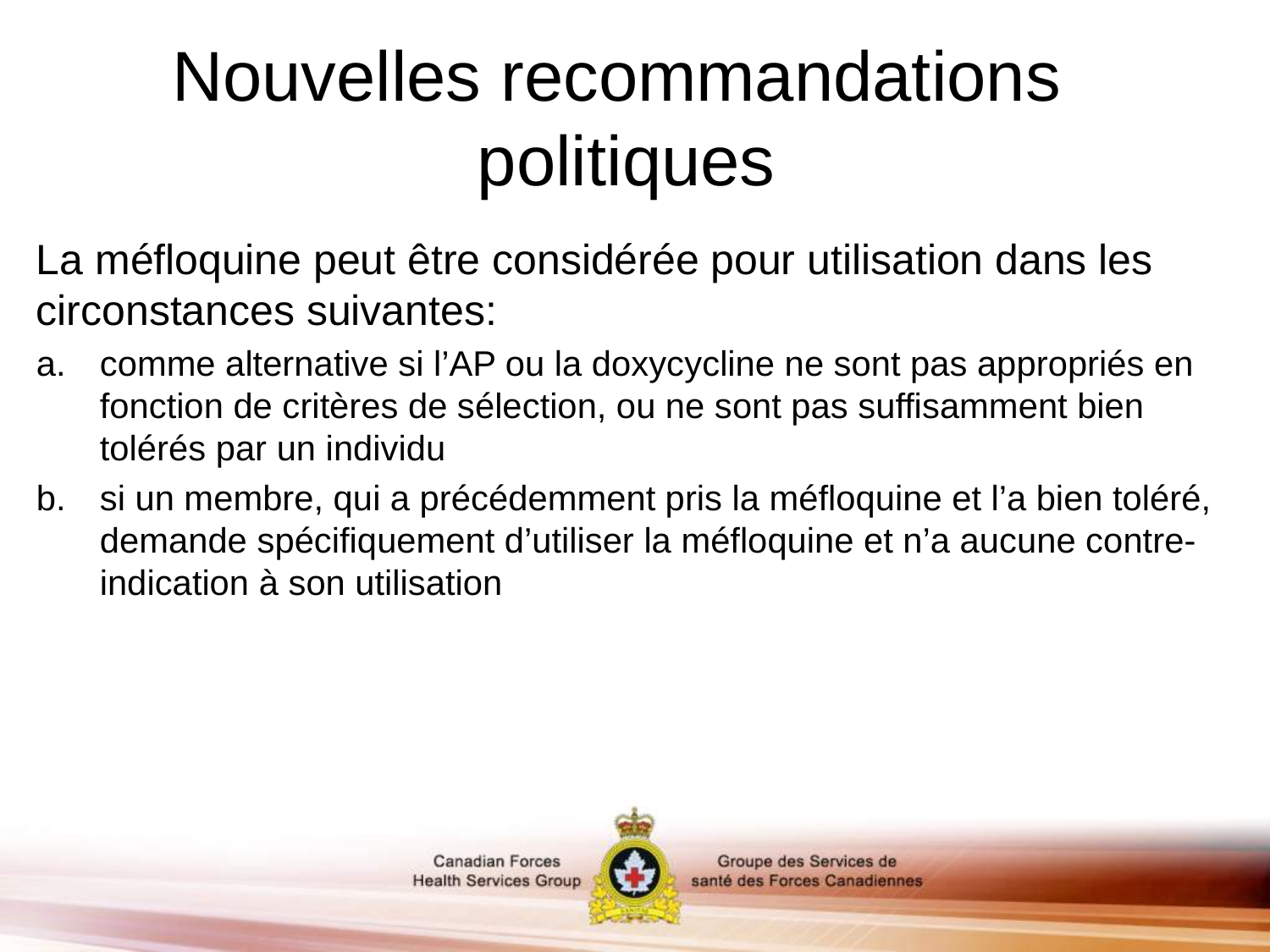

# Nouvelles recommandations  politiques
La méfloquine peut être considérée pour utilisation dans les circonstances suivantes:
comme alternative si l’AP ou la doxycycline ne sont pas appropriés en fonction de critères de sélection, ou ne sont pas suffisamment bien tolérés par un individu
si un membre, qui a précédemment pris la méfloquine et l’a bien toléré, demande spécifiquement d’utiliser la méfloquine et n’a aucune contre-indication à son utilisation